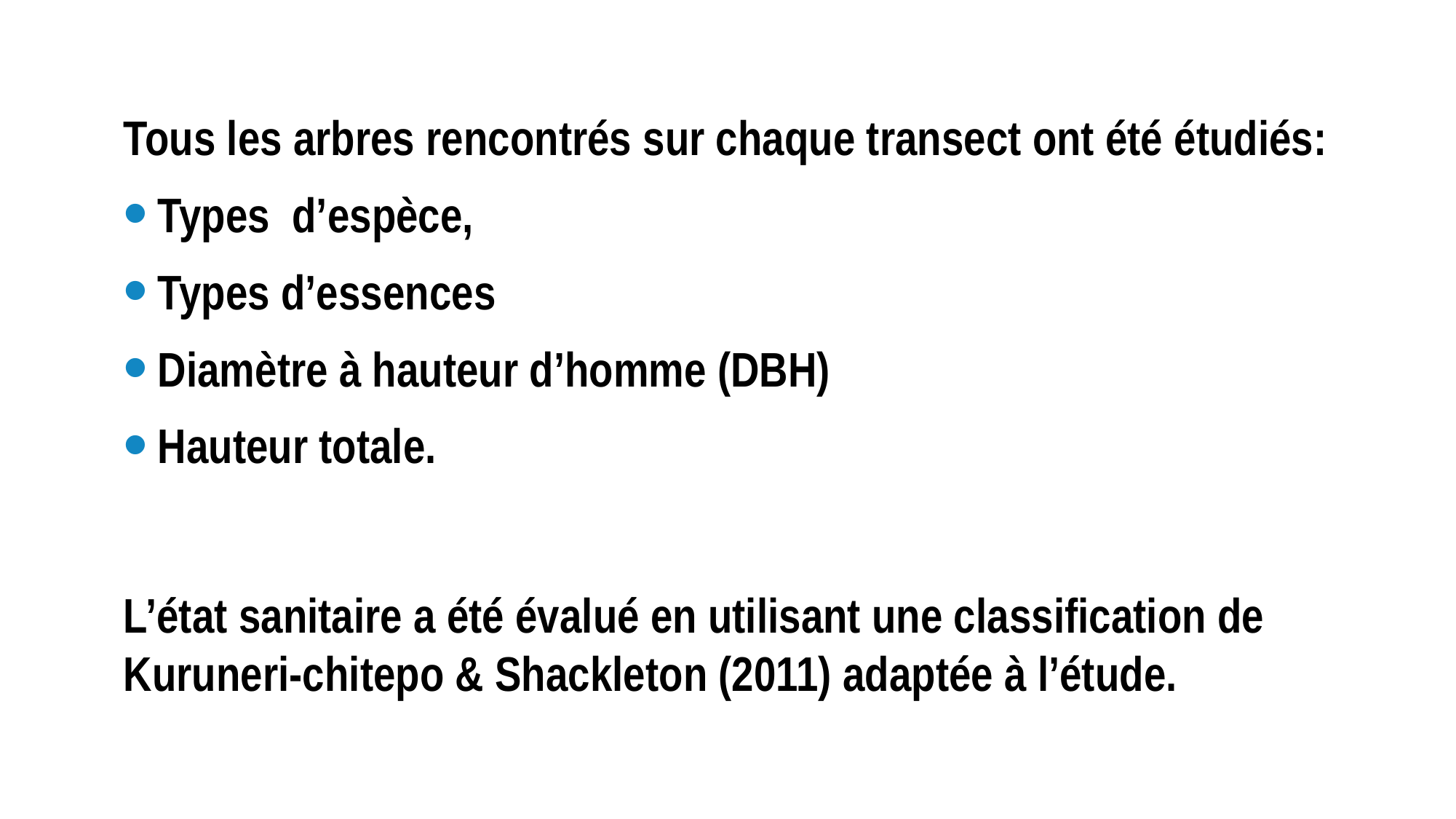

Tous les arbres rencontrés sur chaque transect ont été étudiés:
Types  d’espèce,
Types d’essences
Diamètre à hauteur d’homme (DBH)
Hauteur totale.
L’état sanitaire a été évalué en utilisant une classification de Kuruneri-chitepo & Shackleton (2011) adaptée à l’étude.